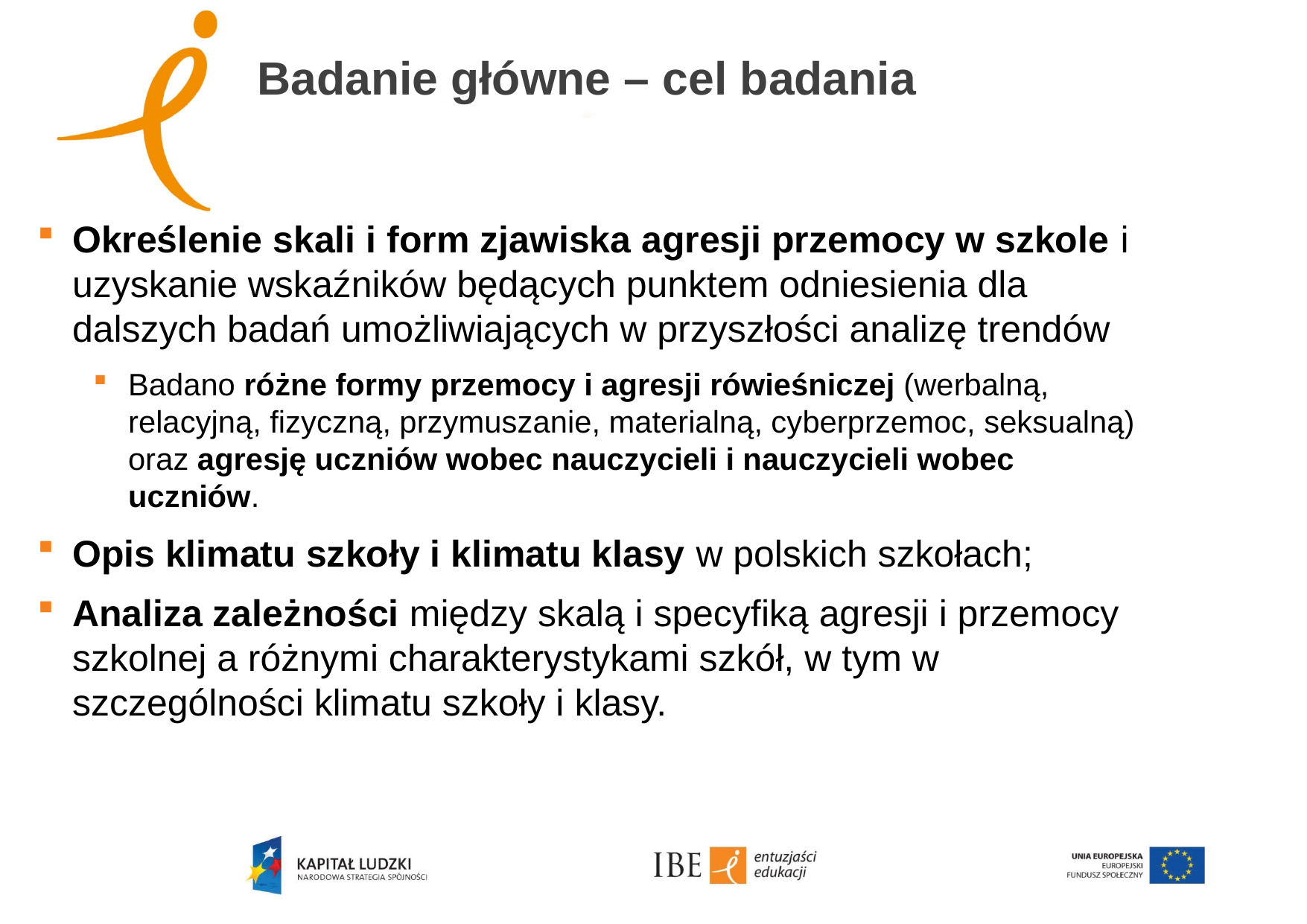

# Badanie główne – cel badania
Określenie skali i form zjawiska agresji przemocy w szkole i uzyskanie wskaźników będących punktem odniesienia dla dalszych badań umożliwiających w przyszłości analizę trendów
Badano różne formy przemocy i agresji rówieśniczej (werbalną, relacyjną, fizyczną, przymuszanie, materialną, cyberprzemoc, seksualną) oraz agresję uczniów wobec nauczycieli i nauczycieli wobec uczniów.
Opis klimatu szkoły i klimatu klasy w polskich szkołach;
Analiza zależności między skalą i specyfiką agresji i przemocy szkolnej a różnymi charakterystykami szkół, w tym w szczególności klimatu szkoły i klasy.